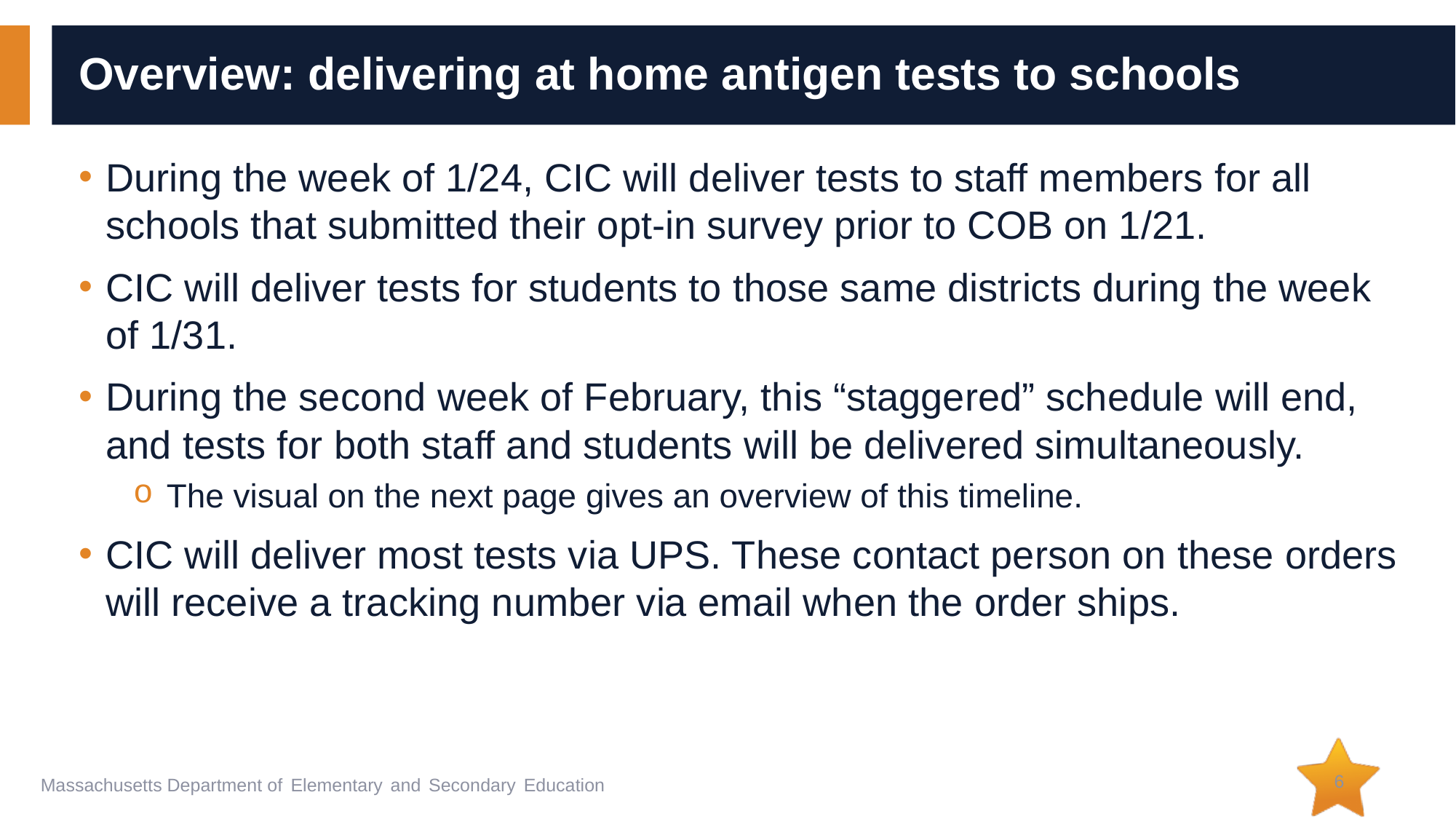

# Overview: delivering at home antigen tests to schools
During the week of 1/24, CIC will deliver tests to staff members for all schools that submitted their opt-in survey prior to COB on 1/21.
CIC will deliver tests for students to those same districts during the week of 1/31.
During the second week of February, this “staggered” schedule will end, and tests for both staff and students will be delivered simultaneously.
The visual on the next page gives an overview of this timeline.
CIC will deliver most tests via UPS. These contact person on these orders will receive a tracking number via email when the order ships.
6